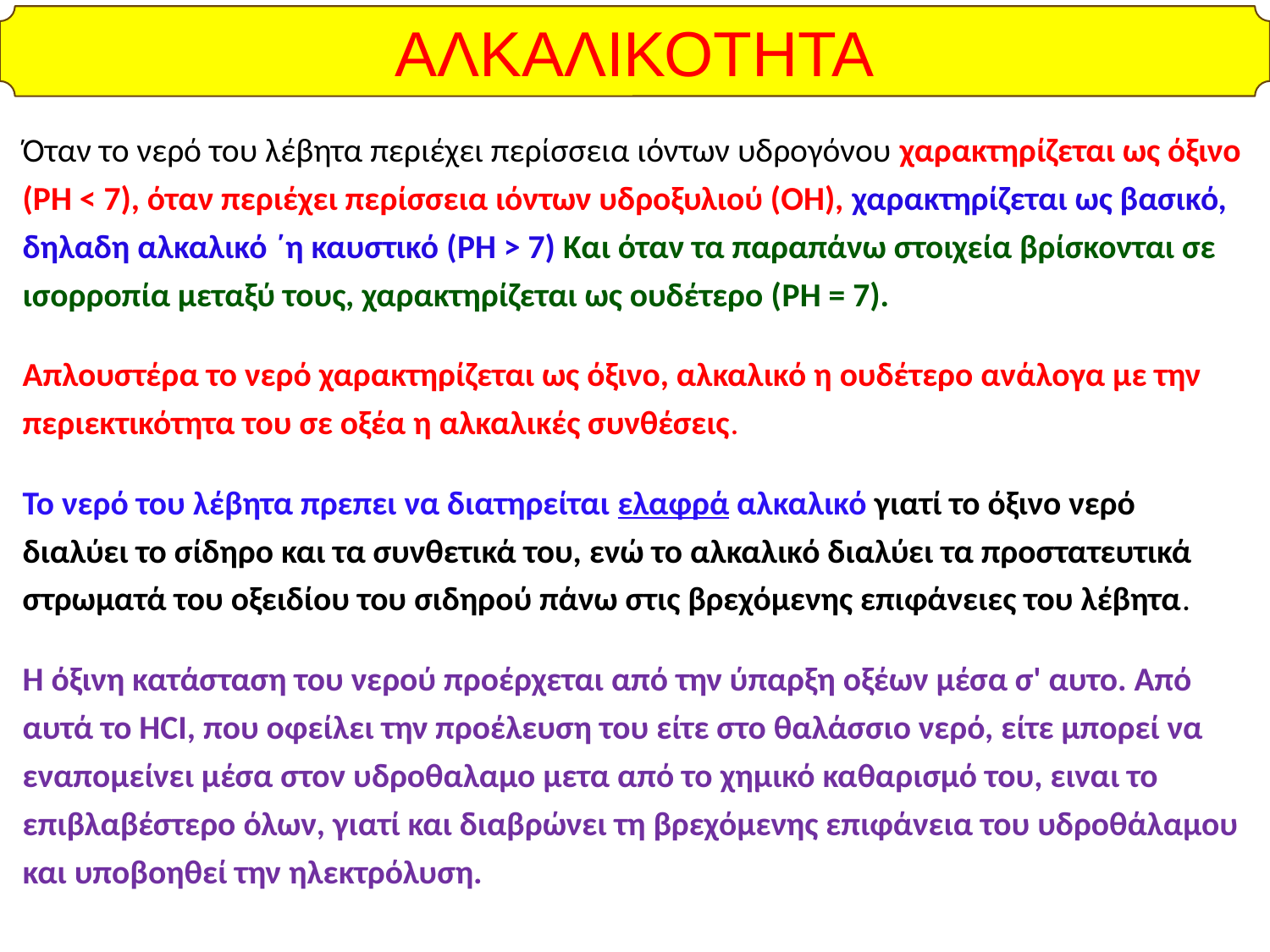

ΑΛΚΑΛΙΚΟΤΗΤΑ
Όταν το νερό του λέβητα περιέχει περίσσεια ιόντων υδρογόνου χαρακτηρίζεται ως όξινο (PΗ < 7), όταν περιέχει περίσσεια ιόντων υδροξυλιού (ΟΗ), χαρακτηρίζεται ως βασικό, δηλαδη αλκαλικό ΄η καυστικό (PΗ > 7) Και όταν τα παραπάνω στοιχεία βρίσκονται σε ισορροπία μεταξύ τους, χαρακτηρίζεται ως ουδέτερο (PΗ = 7).
Απλουστέρα το νερό χαρακτηρίζεται ως όξινο, αλκαλικό η ουδέτερο ανάλογα με την περιεκτικότητα του σε οξέα η αλκαλικές συνθέσεις.
Το νερό του λέβητα πρεπει να διατηρείται ελαφρά αλκαλικό γιατί το όξινο νερό διαλύει το σίδηρο και τα συνθετικά του, ενώ το αλκαλικό διαλύει τα προστατευτικά στρωματά του οξειδίου του σιδηρού πάνω στις βρεχόμενης επιφάνειες του λέβητα.
Η όξινη κατάσταση του νερού προέρχεται από την ύπαρξη οξέων μέσα σ' αυτο. Από αυτά το HCI, που οφείλει την προέλευση του είτε στο θαλάσσιο νερό, είτε μπορεί να εναπομείνει μέσα στον υδροθαλαμο μετα από το χημικό καθαρισμό του, ειναι το επιβλαβέστερο όλων, γιατί και διαβρώνει τη βρεχόμενης επιφάνεια του υδροθάλαμου και υποβοηθεί την ηλεκτρόλυση.